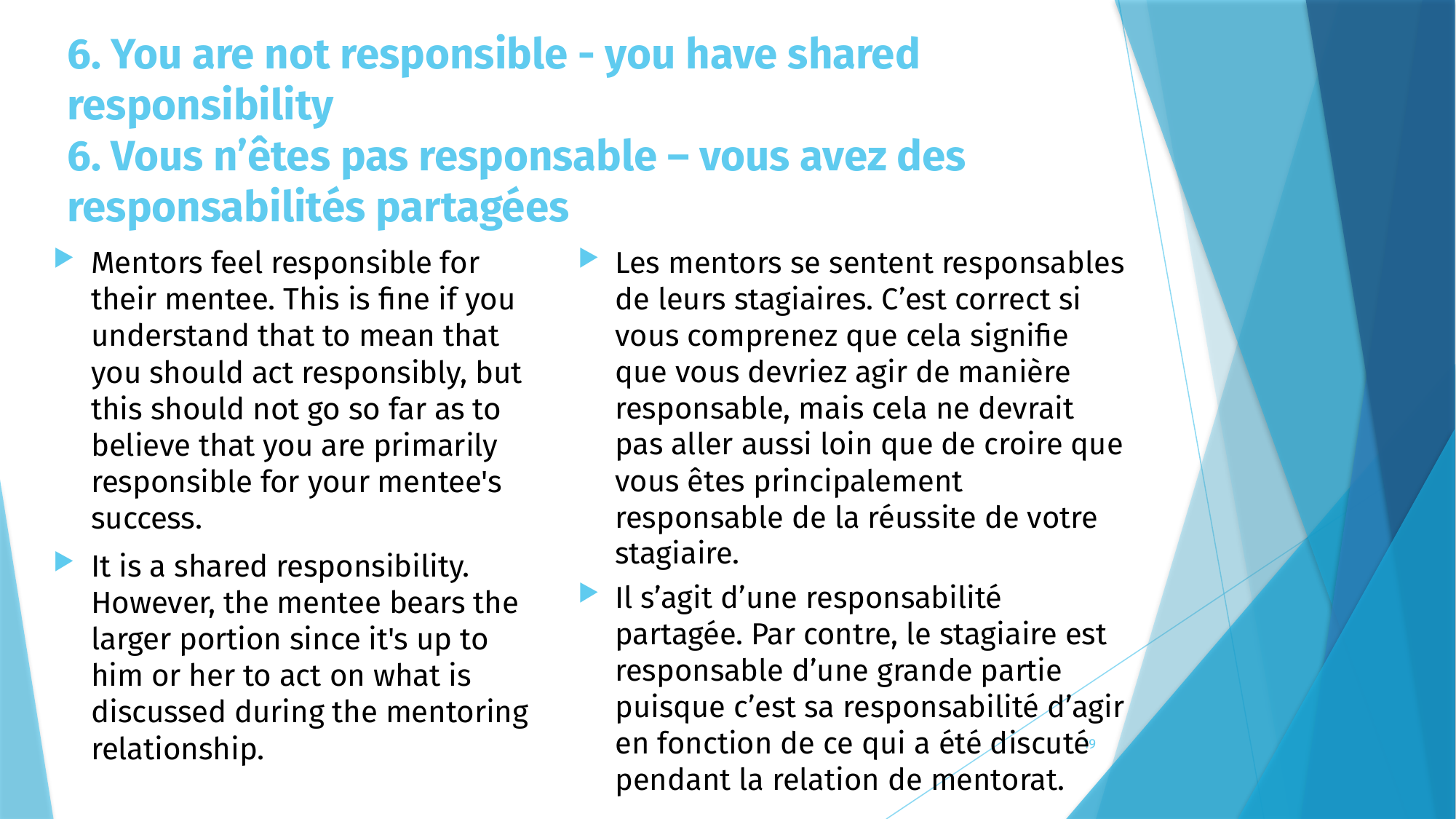

# 6. You are not responsible - you have shared responsibility 6. Vous n’êtes pas responsable – vous avez des responsabilités partagées
Mentors feel responsible for their mentee. This is fine if you understand that to mean that you should act responsibly, but this should not go so far as to believe that you are primarily responsible for your mentee's success.
It is a shared responsibility. However, the mentee bears the larger portion since it's up to him or her to act on what is discussed during the mentoring relationship.

Les mentors se sentent responsables de leurs stagiaires. C’est correct si vous comprenez que cela signifie que vous devriez agir de manière responsable, mais cela ne devrait pas aller aussi loin que de croire que vous êtes principalement responsable de la réussite de votre stagiaire.
Il s’agit d’une responsabilité partagée. Par contre, le stagiaire est responsable d’une grande partie puisque c’est sa responsabilité d’agir en fonction de ce qui a été discuté pendant la relation de mentorat.

19